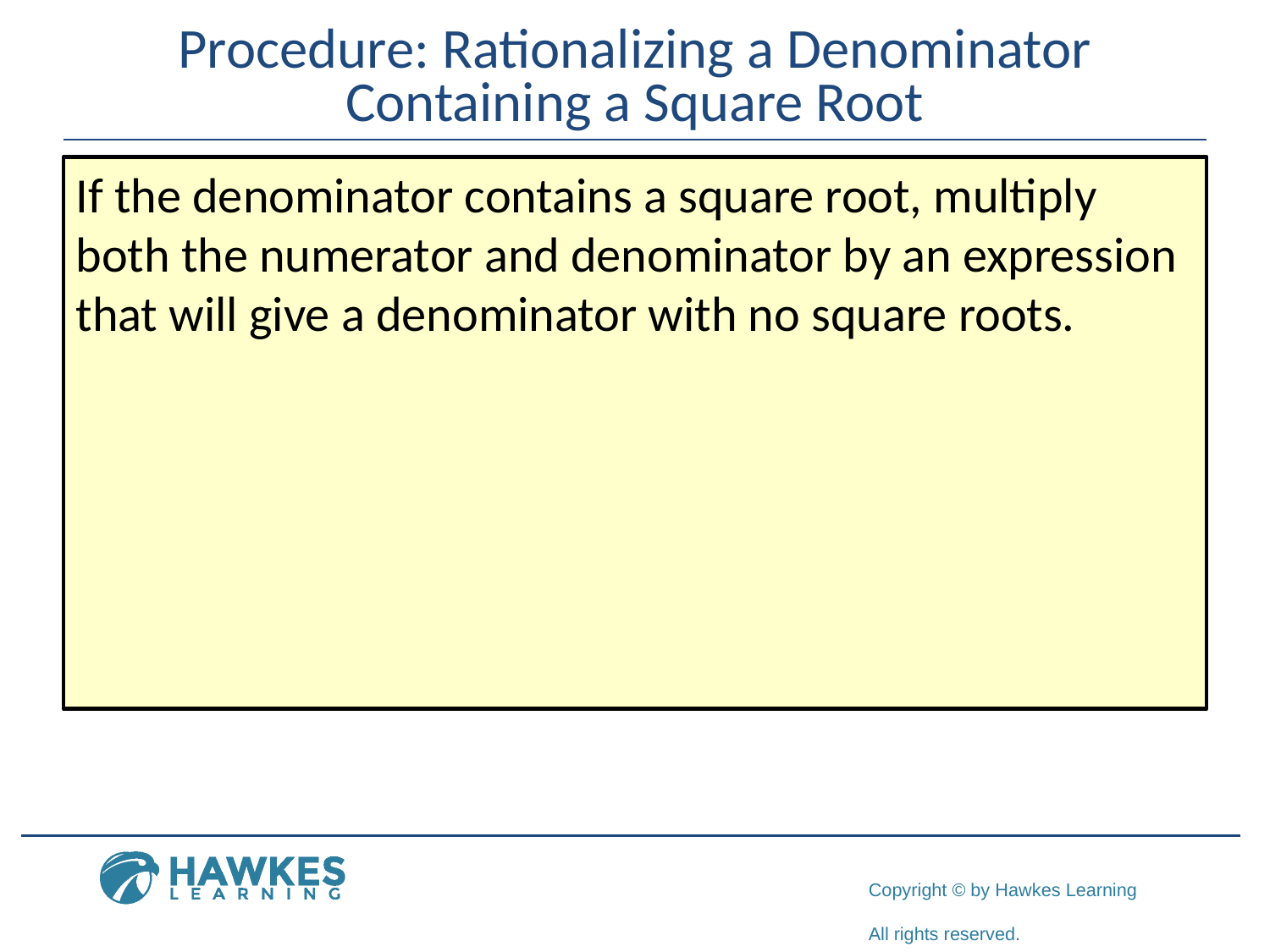

# Procedure: Rationalizing a Denominator Containing a Square Root
If the denominator contains a square root, multiply both the numerator and denominator by an expression that will give a denominator with no square roots.